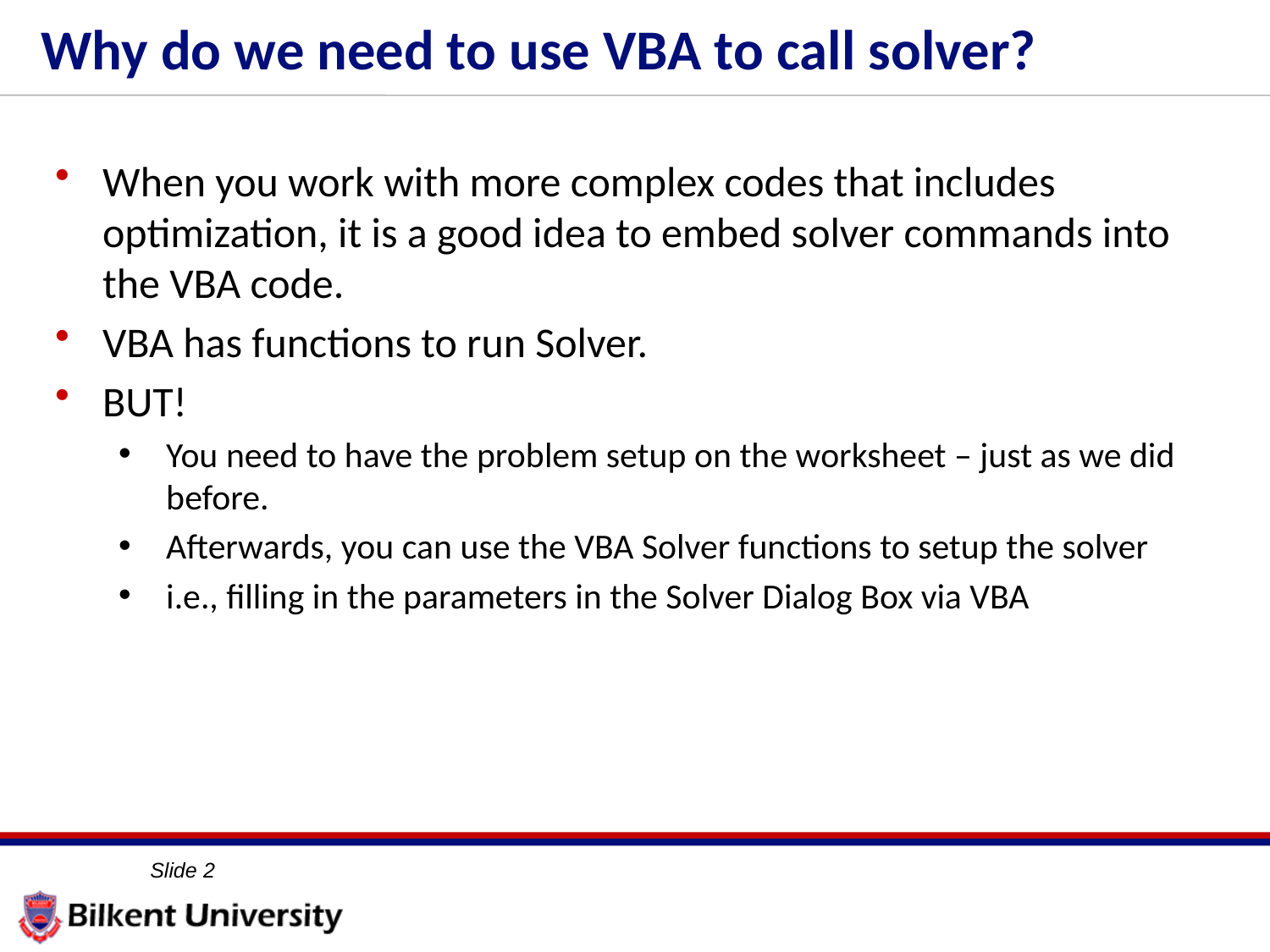

# Why do we need to use VBA to call solver?
When you work with more complex codes that includes optimization, it is a good idea to embed solver commands into the VBA code.
VBA has functions to run Solver.
BUT!
You need to have the problem setup on the worksheet – just as we did before.
Afterwards, you can use the VBA Solver functions to setup the solver
i.e., filling in the parameters in the Solver Dialog Box via VBA